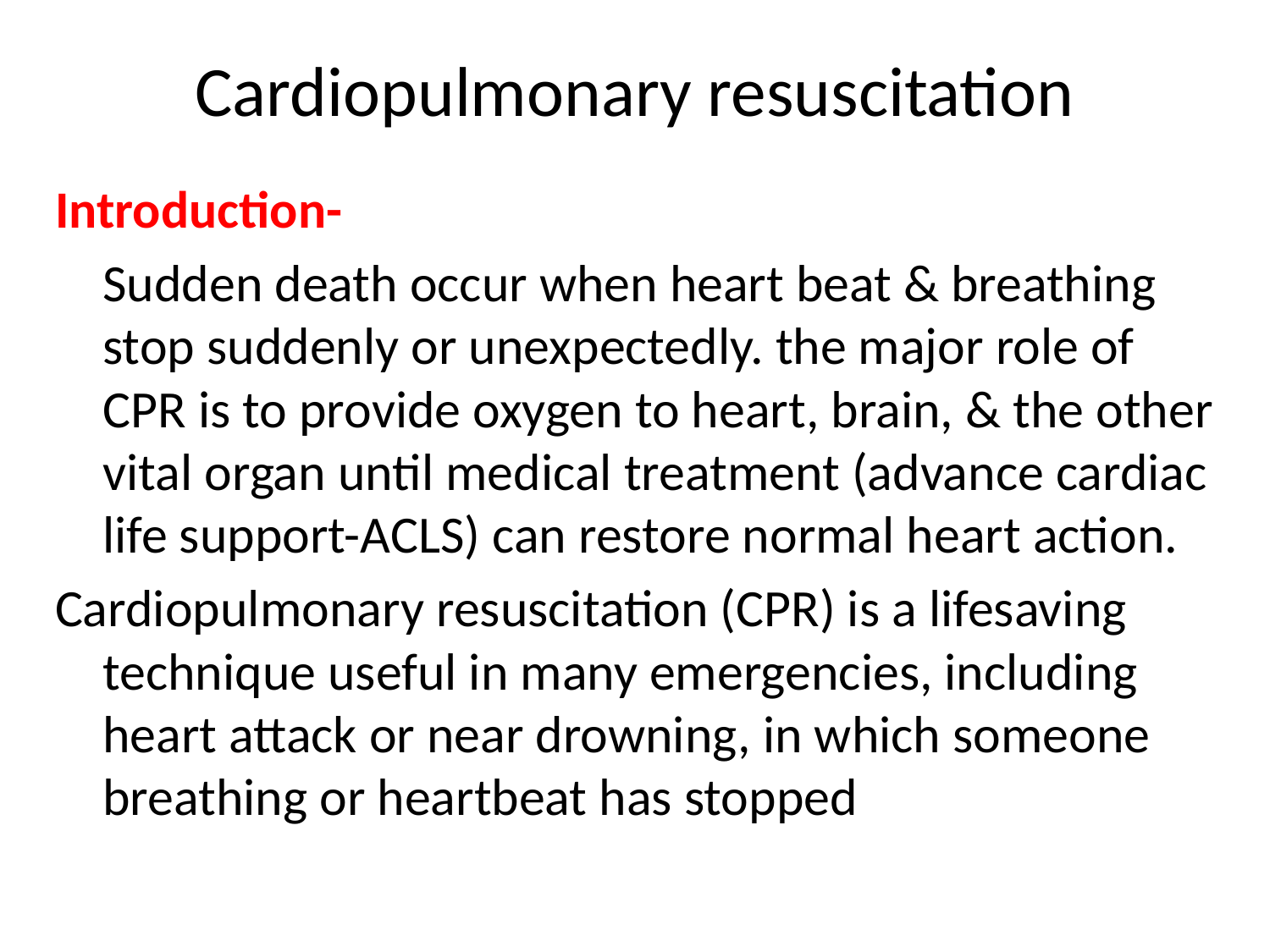

# Cardiopulmonary resuscitation
Introduction-
	Sudden death occur when heart beat & breathing stop suddenly or unexpectedly. the major role of CPR is to provide oxygen to heart, brain, & the other vital organ until medical treatment (advance cardiac life support-ACLS) can restore normal heart action.
Cardiopulmonary resuscitation (CPR) is a lifesaving technique useful in many emergencies, including heart attack or near drowning, in which someone breathing or heartbeat has stopped